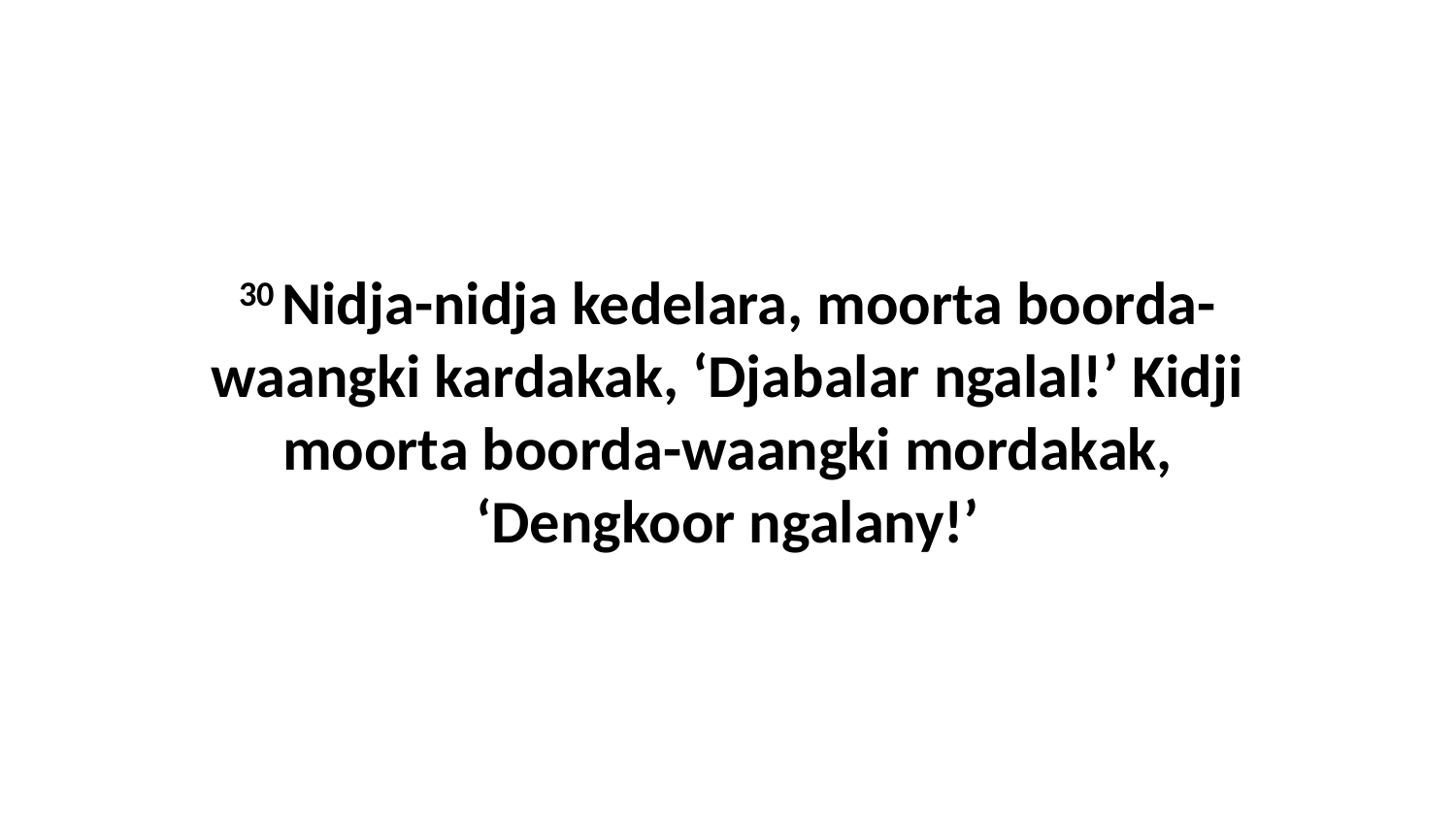

30 Nidja-nidja kedelara, moorta boorda-waangki kardakak, ‘Djabalar ngalal!’ Kidji moorta boorda-waangki mordakak, ‘Dengkoor ngalany!’